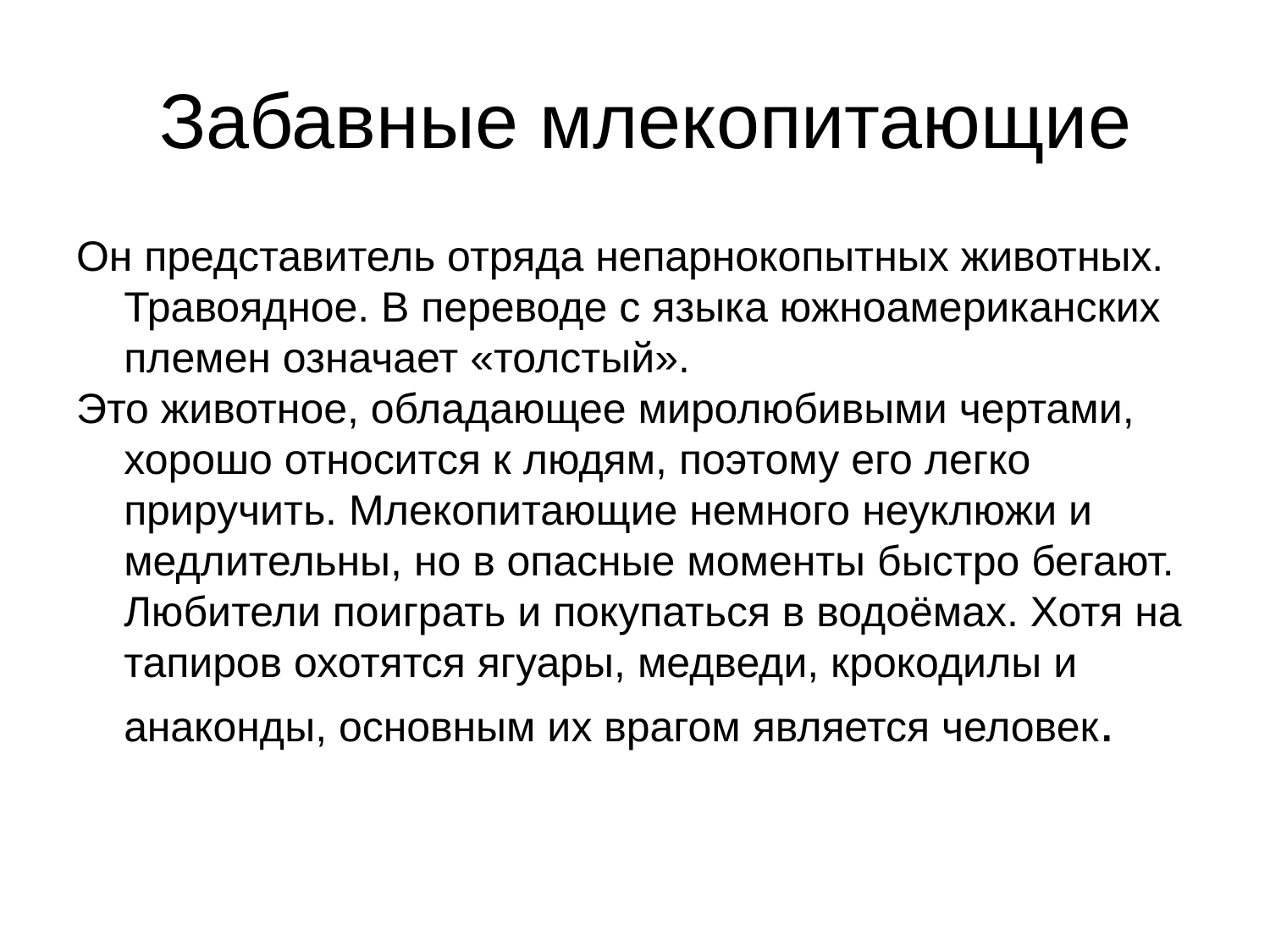

# Забавные млекопитающие
Он представитель отряда непарнокопытных животных. Травоядное. В переводе с языка южноамериканских племен означает «толстый».
Это животное, обладающее миролюбивыми чертами, хорошо относится к людям, поэтому его легко приручить. Млекопитающие немного неуклюжи и медлительны, но в опасные моменты быстро бегают. Любители поиграть и покупаться в водоёмах. Хотя на тапиров охотятся ягуары, медведи, крокодилы и анаконды, основным их врагом является человек.